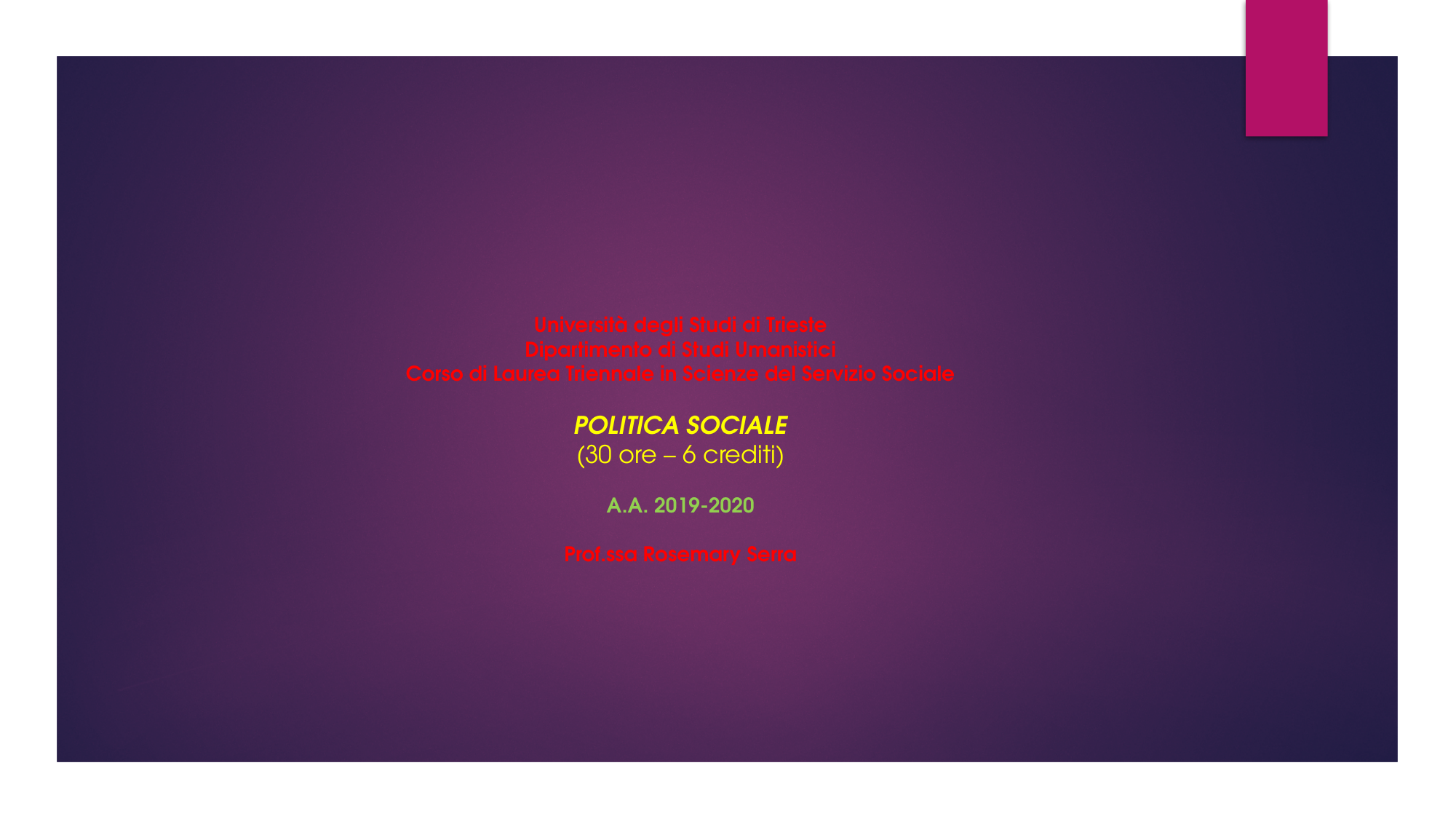

# Università degli Studi di Trieste Dipartimento di Studi Umanistici Corso di Laurea Triennale in Scienze del Servizio Sociale   POLITICA SOCIALE (30 ore – 6 crediti)   A.A. 2019-2020   Prof.ssa Rosemary Serra